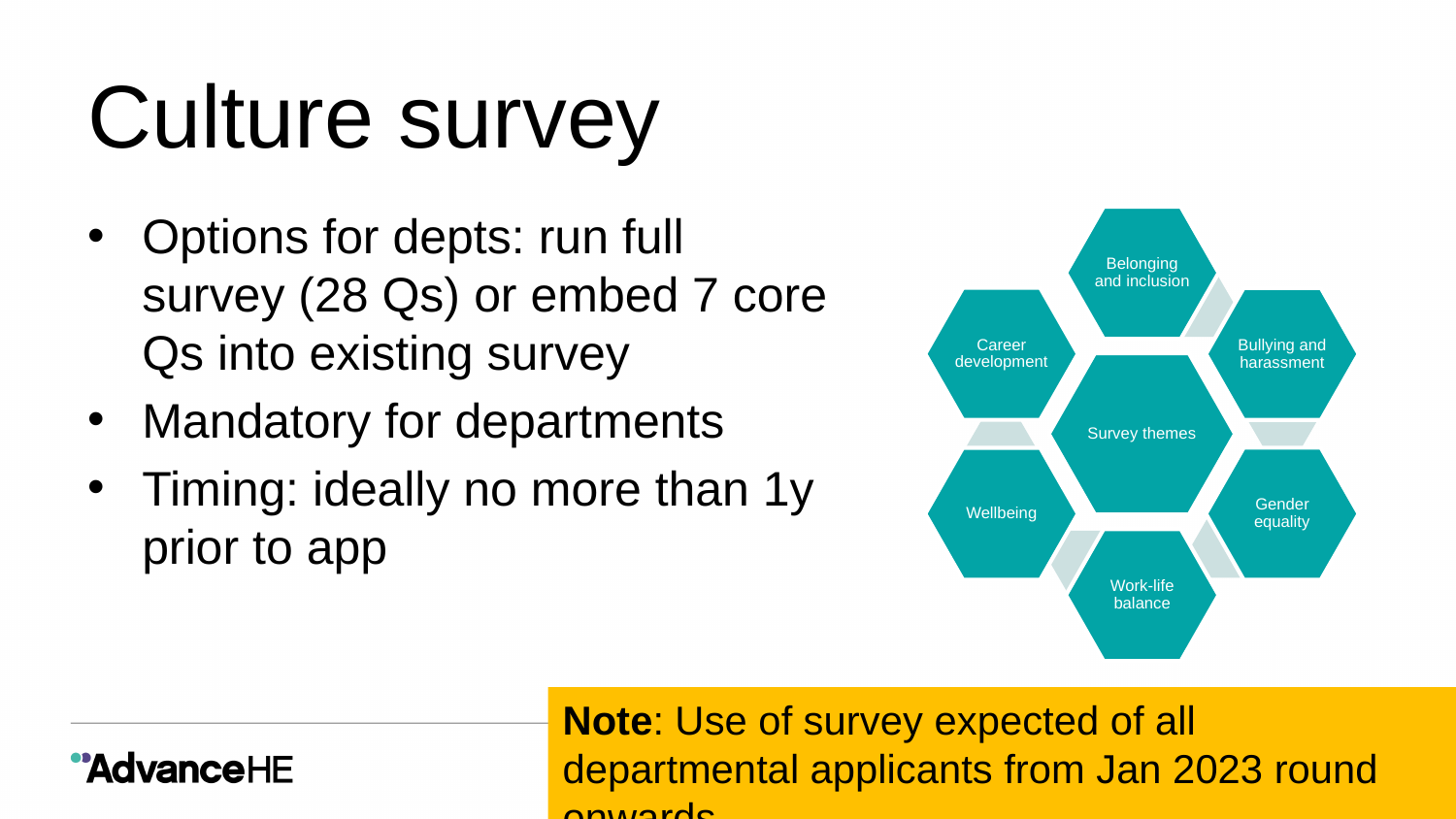

# Culture survey
Options for depts: run full survey (28 Qs) or embed 7 core Qs into existing survey
Mandatory for departments
Timing: ideally no more than 1y prior to app
Survey themes
Belonging and inclusion
Bullying and harassment
Gender equality
Work-life balance
Wellbeing
Career development
Note: Use of survey expected of all departmental applicants from Jan 2023 round onwards